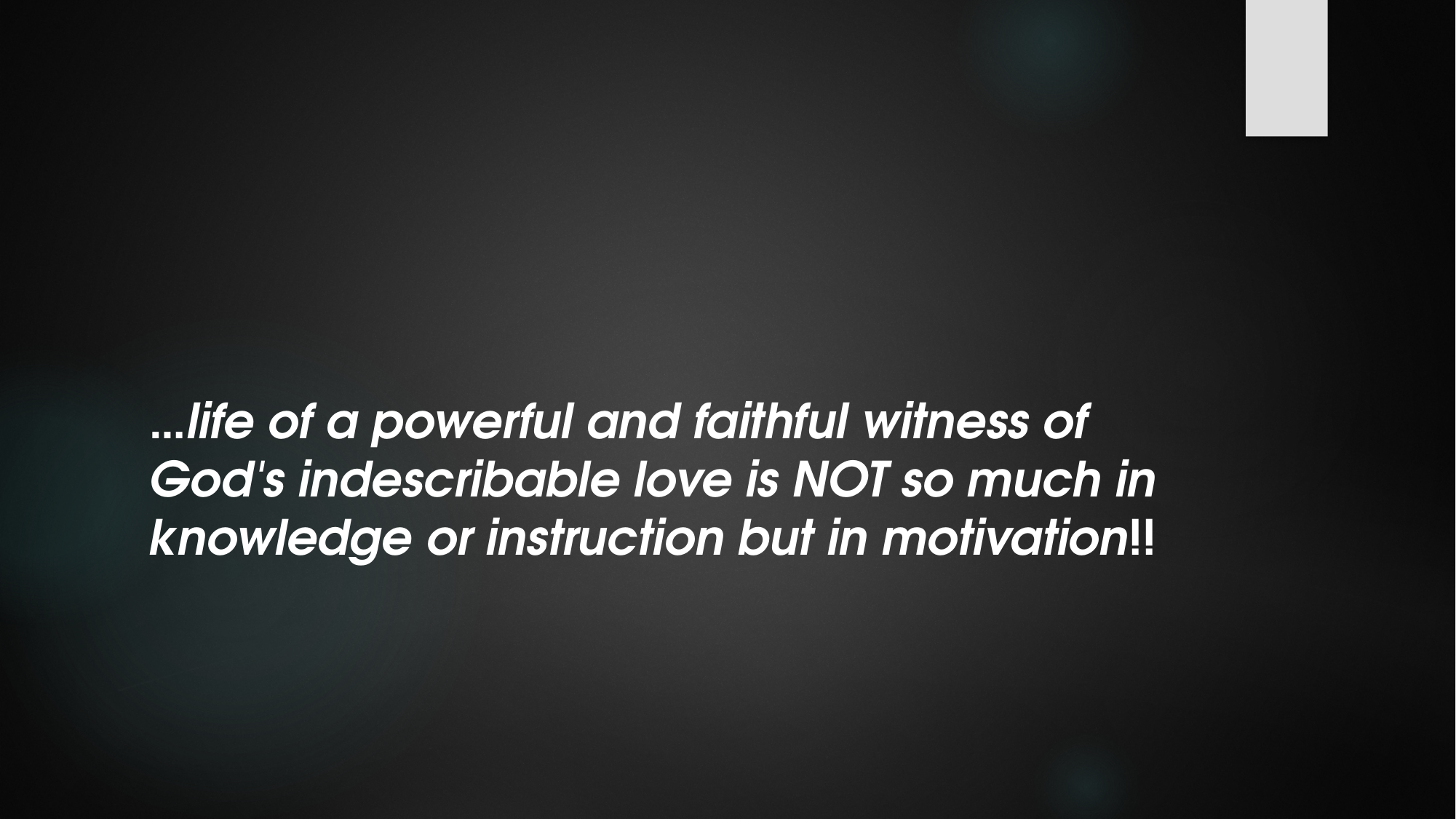

# …life of a powerful and faithful witness of God's indescribable love is NOT so much in knowledge or instruction but in motivation!!